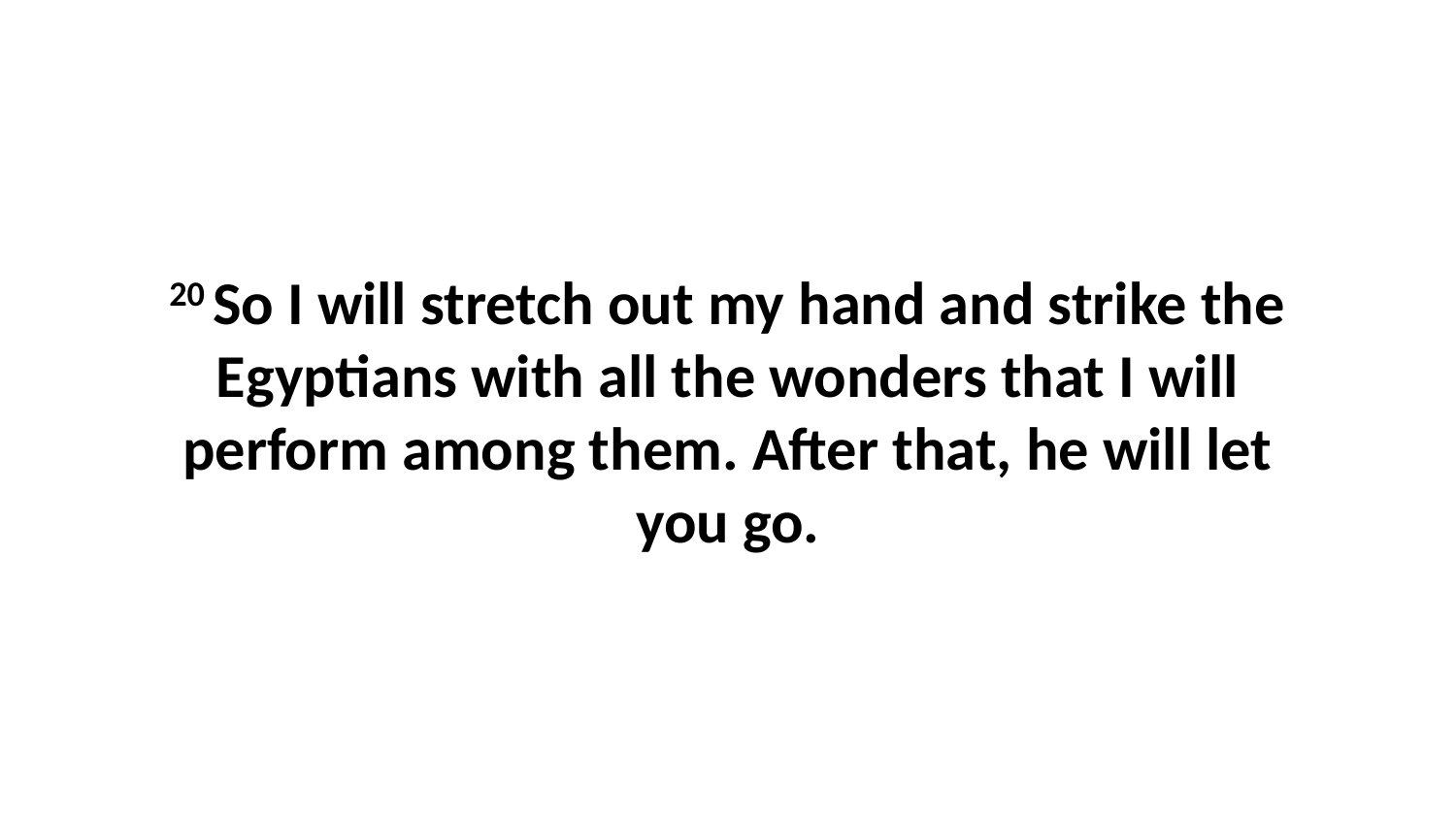

20 So I will stretch out my hand and strike the Egyptians with all the wonders that I will perform among them. After that, he will let you go.